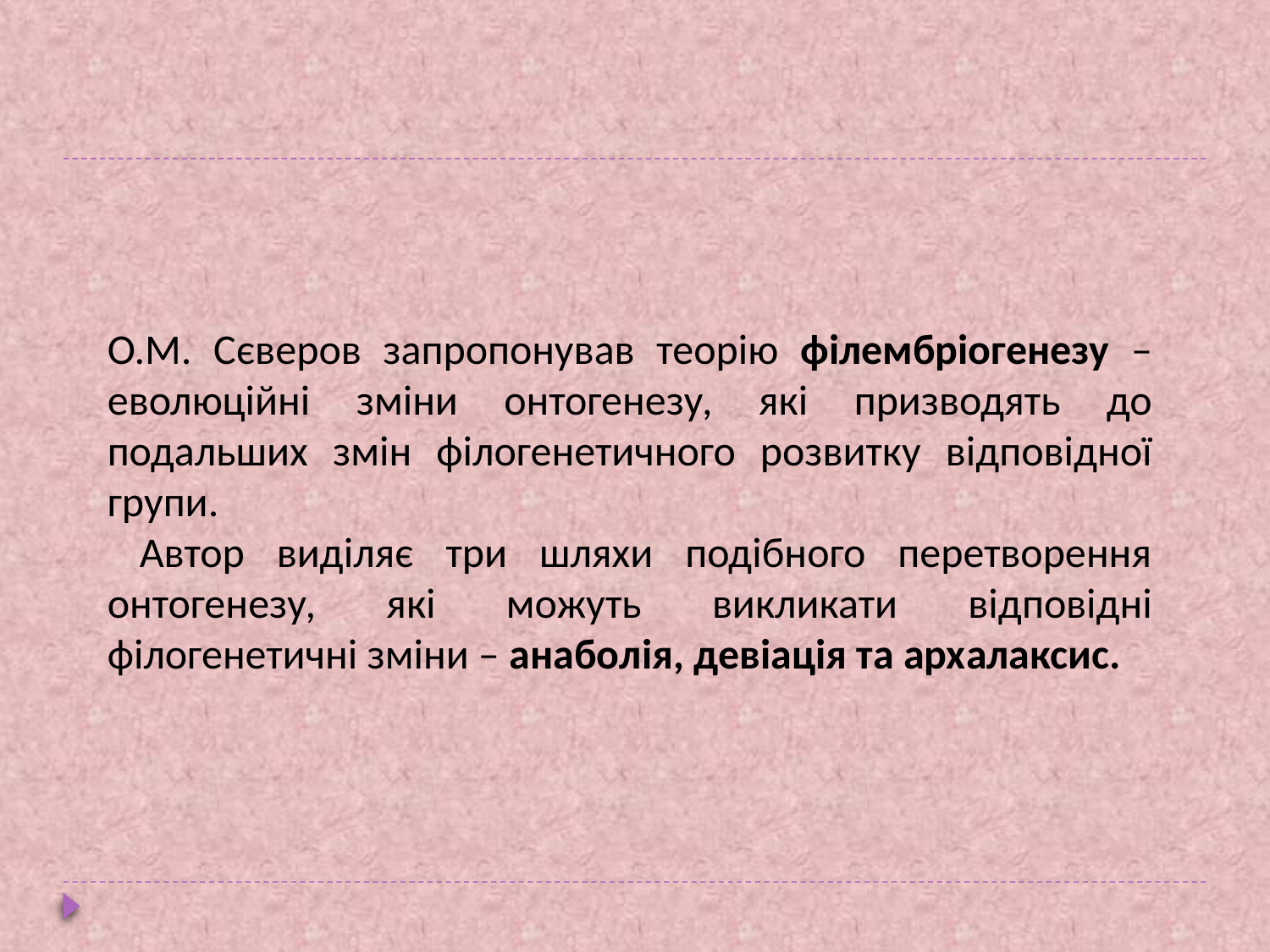

#
О.М. Сєверов запропонував теорію філембріогенезу – еволюційні зміни онтогенезу, які призводять до подальших змін філогенетичного розвитку відповідної групи.
 Автор виділяє три шляхи подібного перетворення онтогенезу, які можуть викликати відповідні філогенетичні зміни – анаболія, девіація та архалаксис.